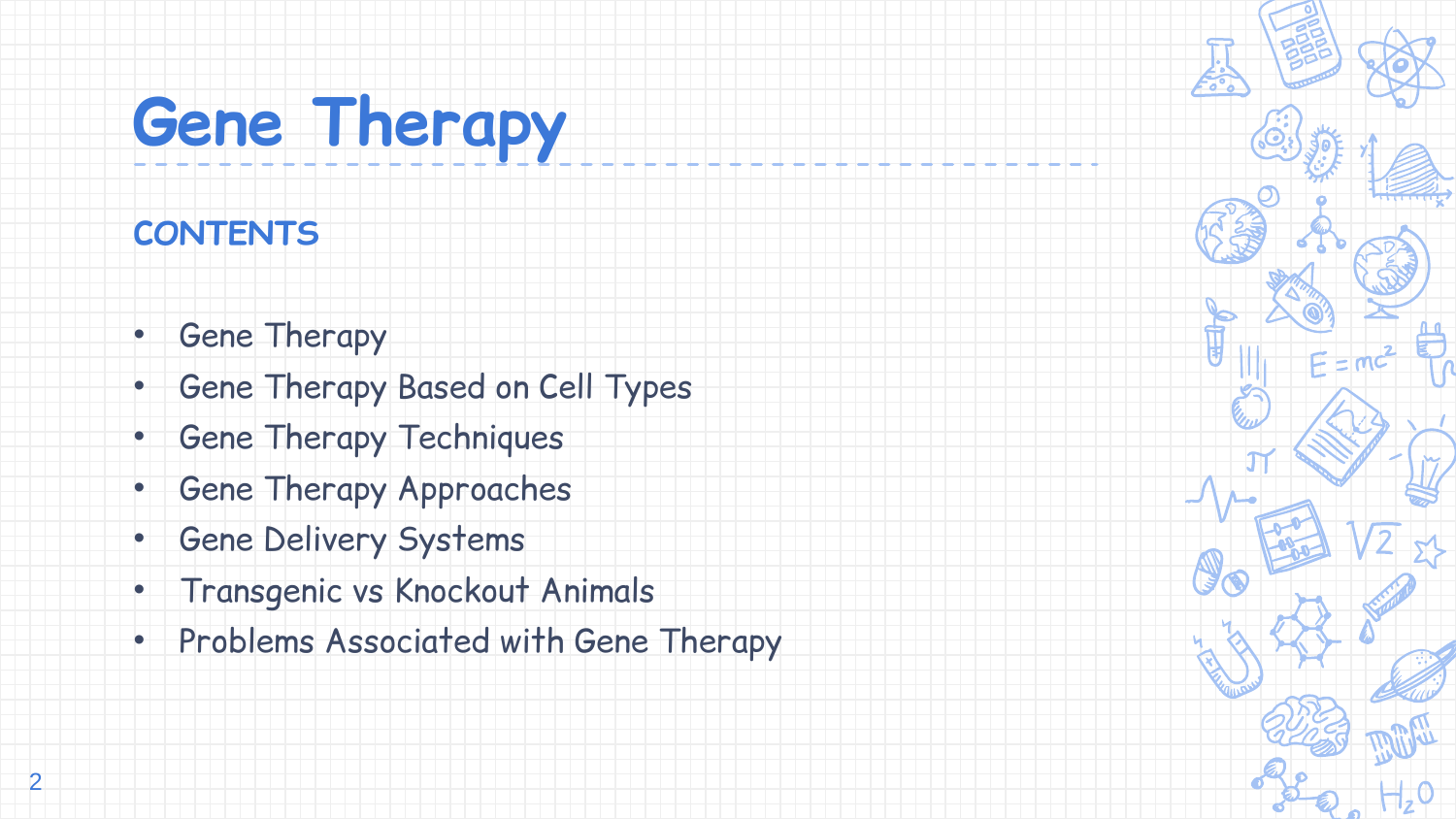

# Gene Therapy
CONTENTS

Gene Therapy
Gene Therapy Based on Cell Types
Gene Therapy Techniques
Gene Therapy Approaches
Gene Delivery Systems
Transgenic vs Knockout Animals
Problems Associated with Gene Therapy
2